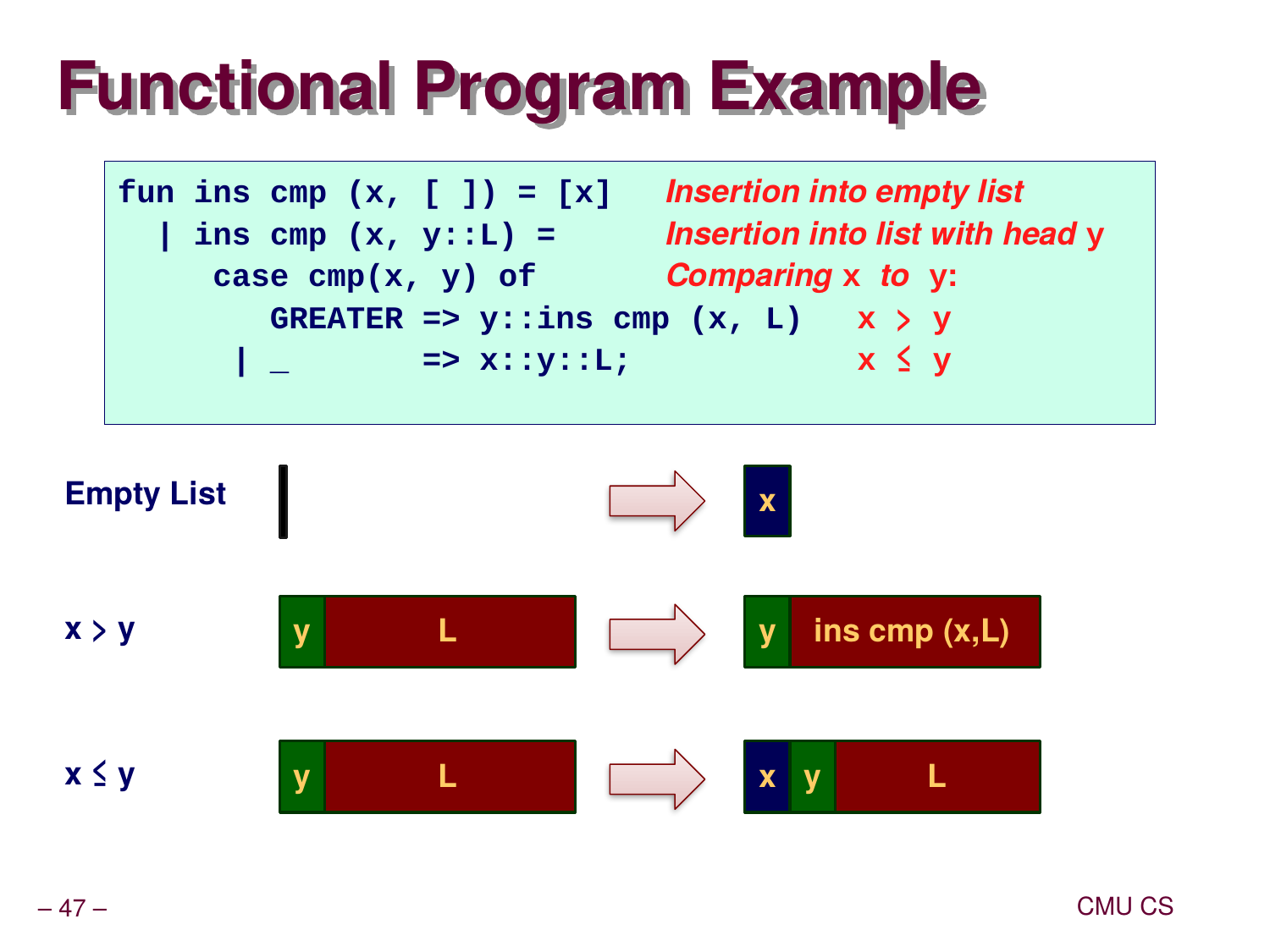

# Functional Program Example
fun ins cmp (x, [ ]) = [x]	Insertion into empty list
  | ins cmp (x, y::L) =	Insertion into list with head y
     case cmp(x, y) of	Comparing x to y:
        GREATER => y::ins cmp (x, L)	 x > y
      | _       => x::y::L;		 x ≤ y

x
Empty List

y
L
y
ins cmp (x,L)

x > y
y
L
x
y
L

x ≤ y